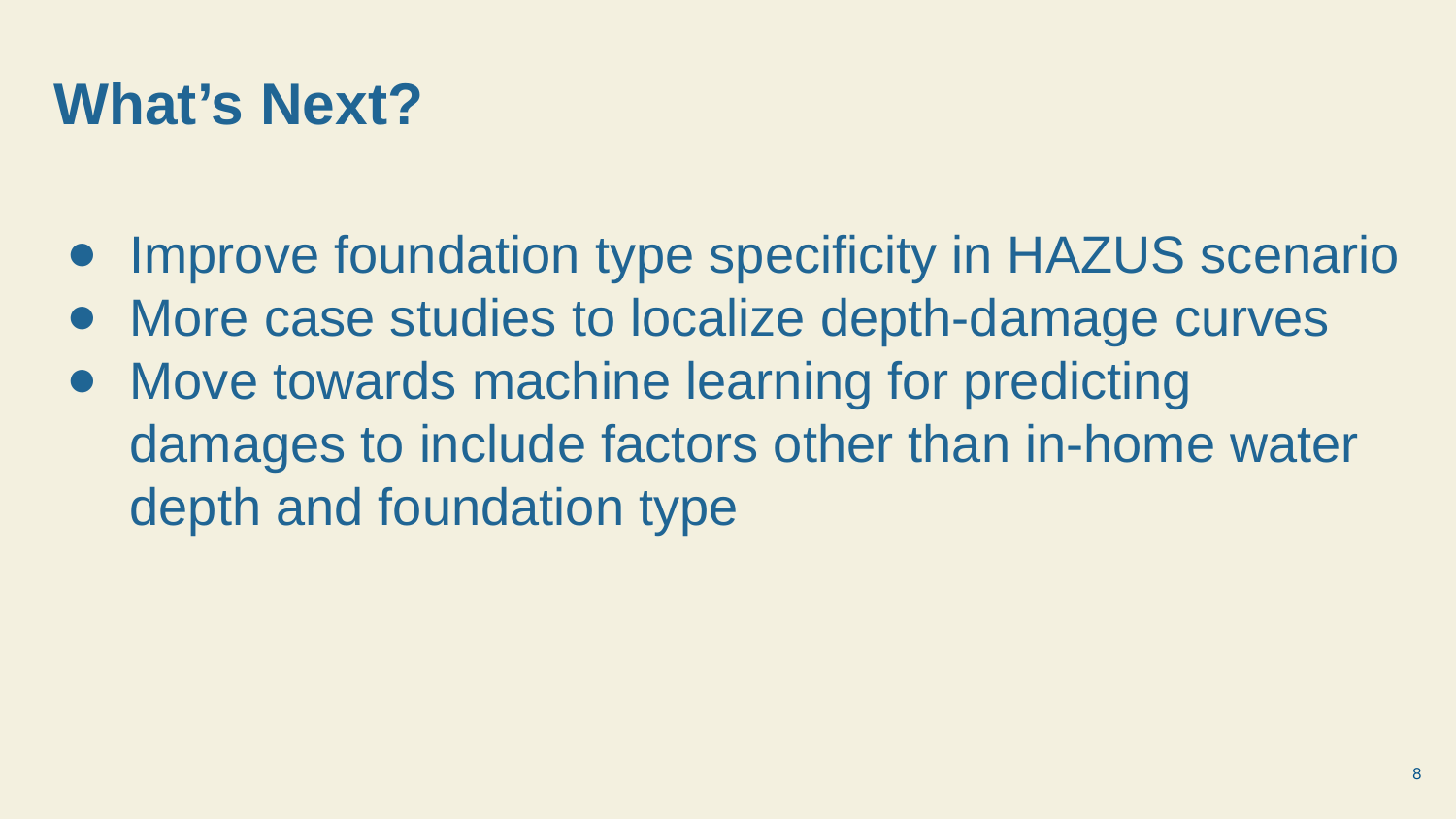

What’s Next?
Improve foundation type specificity in HAZUS scenario
More case studies to localize depth-damage curves
Move towards machine learning for predicting damages to include factors other than in-home water depth and foundation type
8